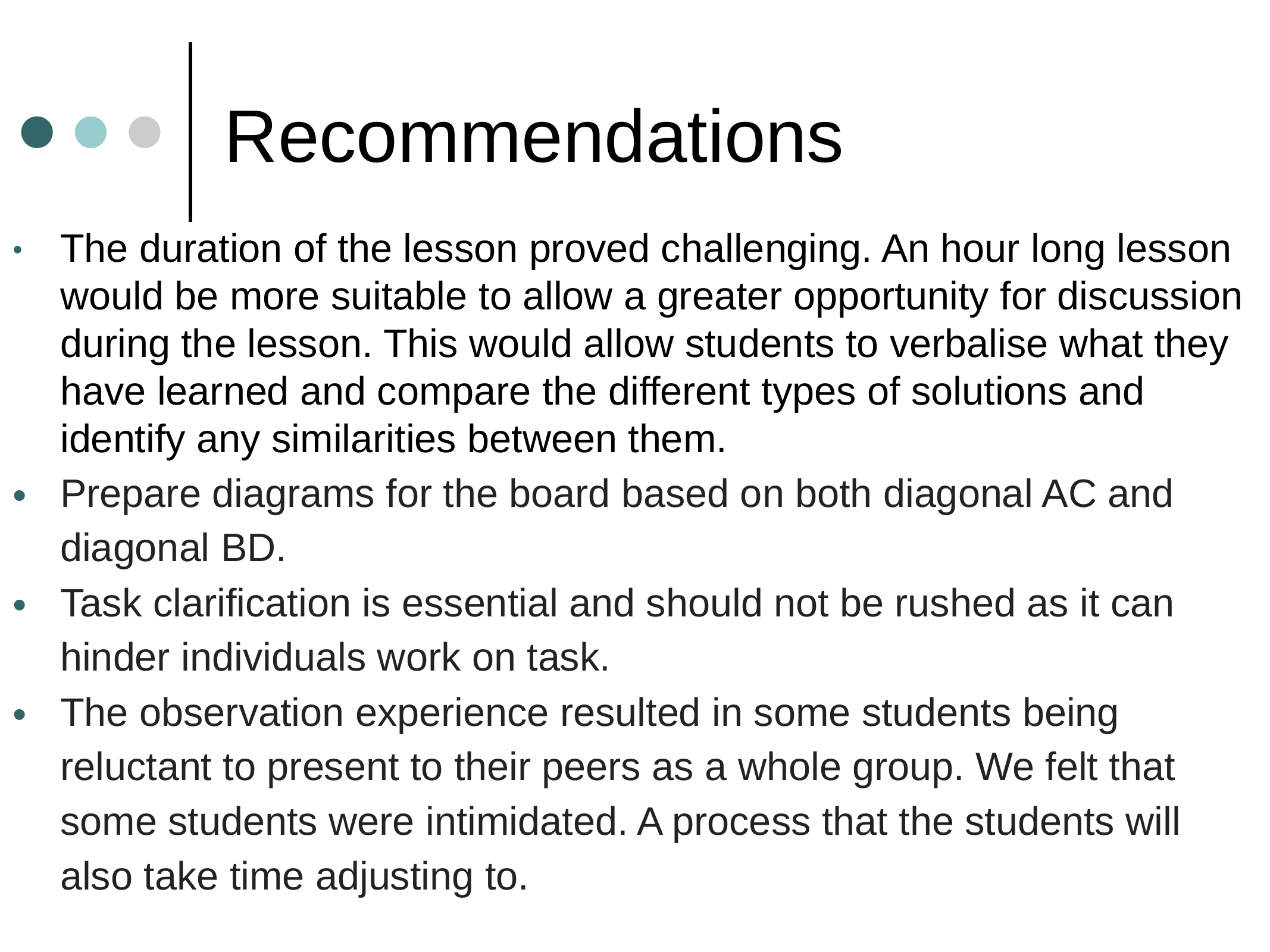

# Recommendations
The duration of the lesson proved challenging. An hour long lesson would be more suitable to allow a greater opportunity for discussion during the lesson. This would allow students to verbalise what they have learned and compare the different types of solutions and identify any similarities between them.
Prepare diagrams for the board based on both diagonal AC and diagonal BD.
Task clarification is essential and should not be rushed as it can hinder individuals work on task.
The observation experience resulted in some students being reluctant to present to their peers as a whole group. We felt that some students were intimidated. A process that the students will also take time adjusting to.